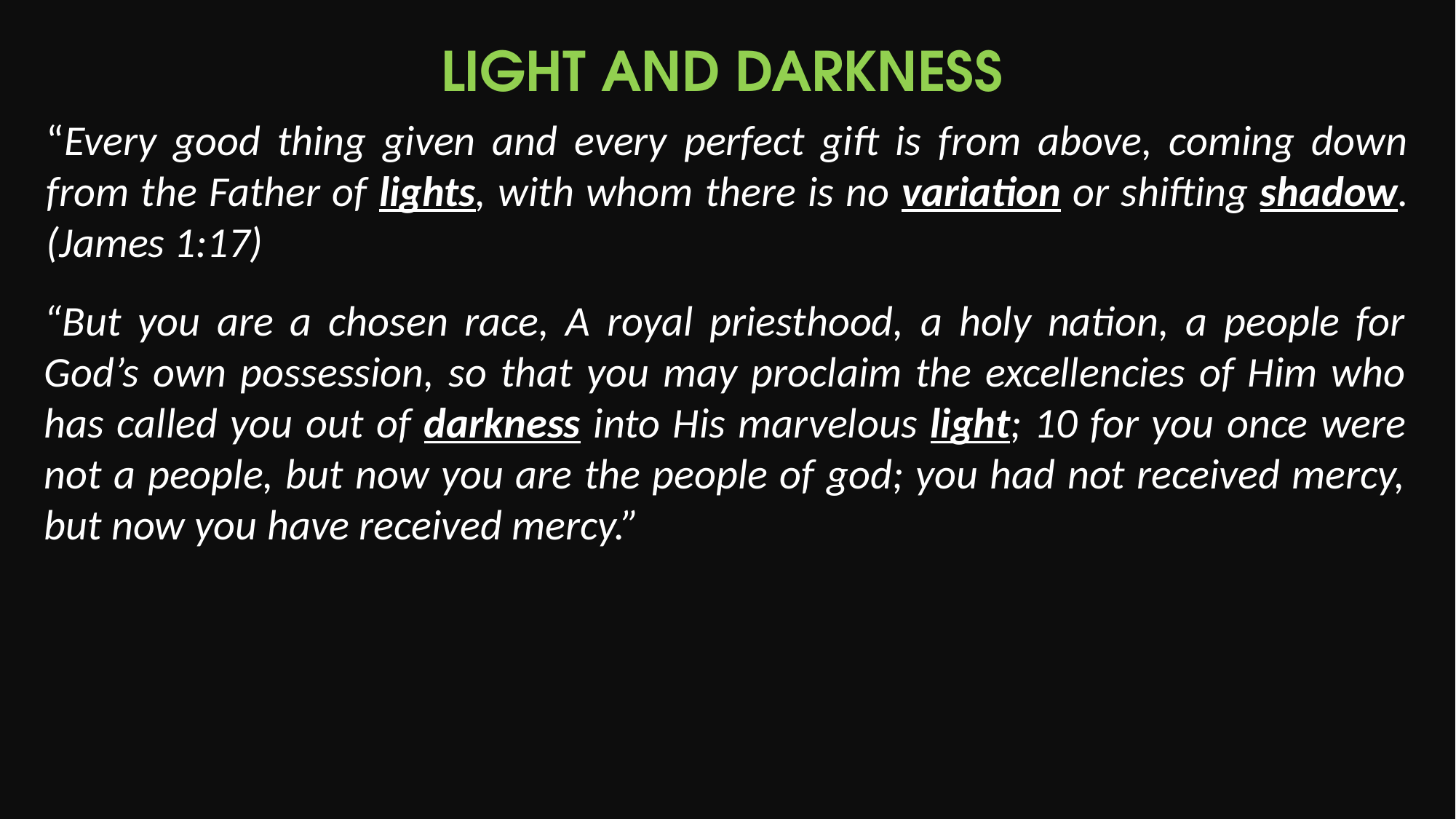

Light and Darkness
“Every good thing given and every perfect gift is from above, coming down from the Father of lights, with whom there is no variation or shifting shadow. (James 1:17)
“But you are a chosen race, A royal priesthood, a holy nation, a people for God’s own possession, so that you may proclaim the excellencies of Him who has called you out of darkness into His marvelous light; 10 for you once were not a people, but now you are the people of god; you had not received mercy, but now you have received mercy.”